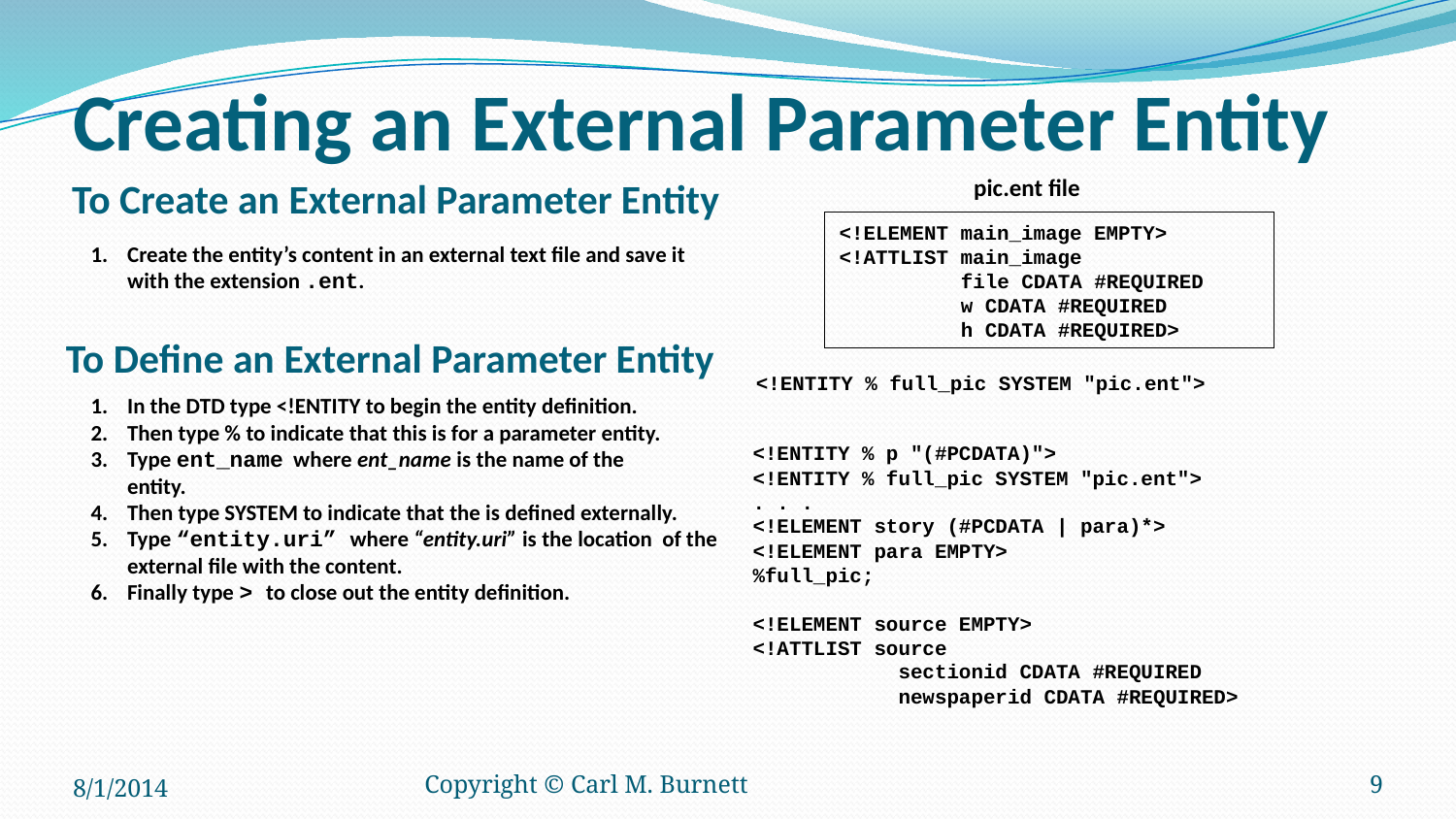

# Creating an External Parameter Entity
To Create an External Parameter Entity
pic.ent file
<!ELEMENT main_image EMPTY>
<!ATTLIST main_image
          file CDATA #REQUIRED
          w CDATA #REQUIRED
          h CDATA #REQUIRED>
Create the entity’s content in an external text file and save it
with the extension .ent.
To Define an External Parameter Entity
<!ENTITY % full_pic SYSTEM "pic.ent">
In the DTD type <!ENTITY to begin the entity definition.
Then type % to indicate that this is for a parameter entity.
Type ent_name  where ent_name is the name of the
entity.
Then type SYSTEM to indicate that the is defined externally.
Type “entity.uri” where “entity.uri” is the location  of the
external file with the content.
Finally type > to close out the entity definition.
<!ENTITY % p "(#PCDATA)">
<!ENTITY % full_pic SYSTEM "pic.ent">
. . .
<!ELEMENT story (#PCDATA | para)*>
<!ELEMENT para EMPTY>
%full_pic;

<!ELEMENT source EMPTY>
<!ATTLIST source
	sectionid CDATA #REQUIRED
	newspaperid CDATA #REQUIRED>
8/1/2014
Copyright © Carl M. Burnett
9